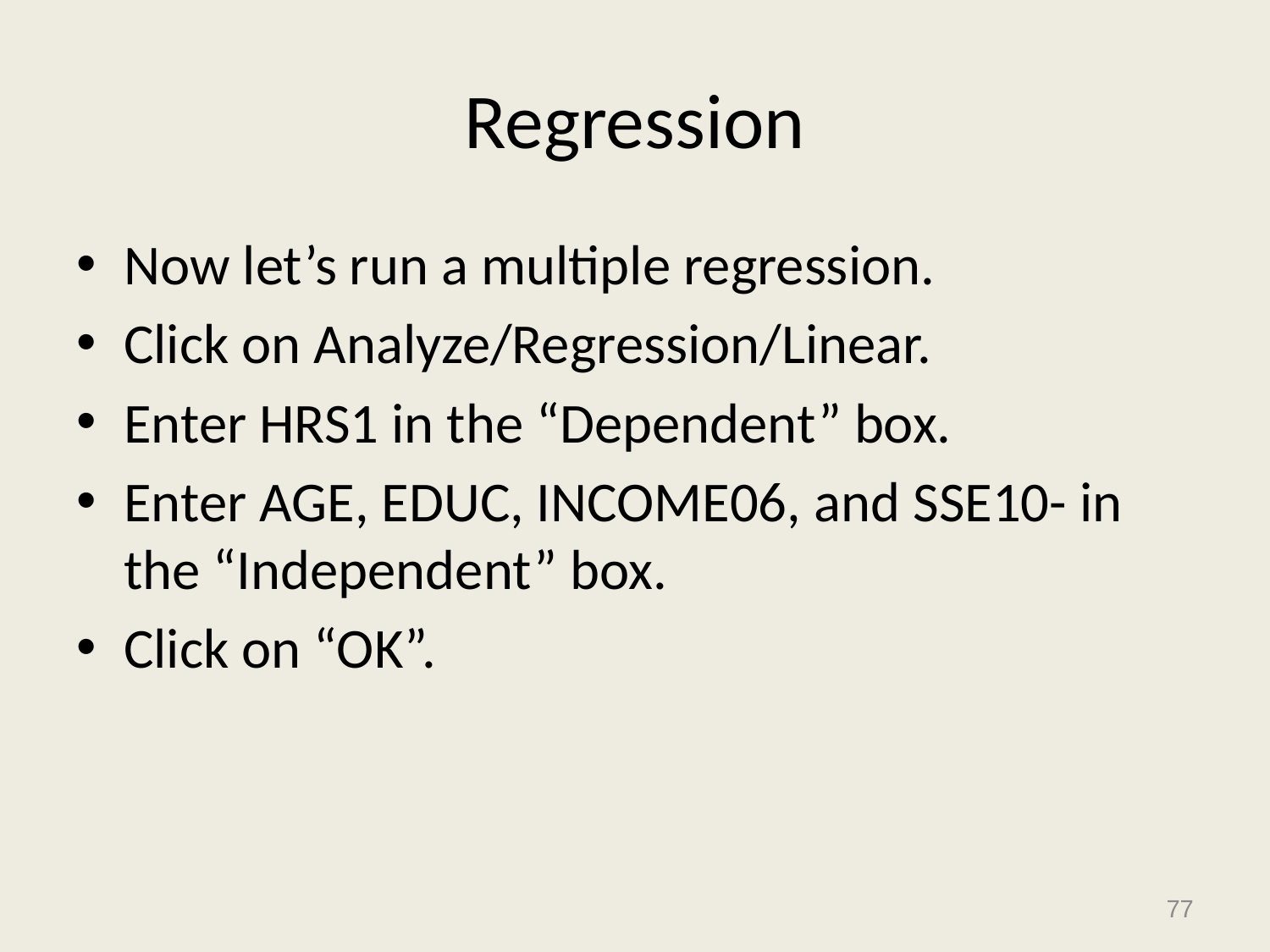

# Regression
Now let’s run a multiple regression.
Click on Analyze/Regression/Linear.
Enter HRS1 in the “Dependent” box.
Enter AGE, EDUC, INCOME06, and SSE10- in the “Independent” box.
Click on “OK”.

77